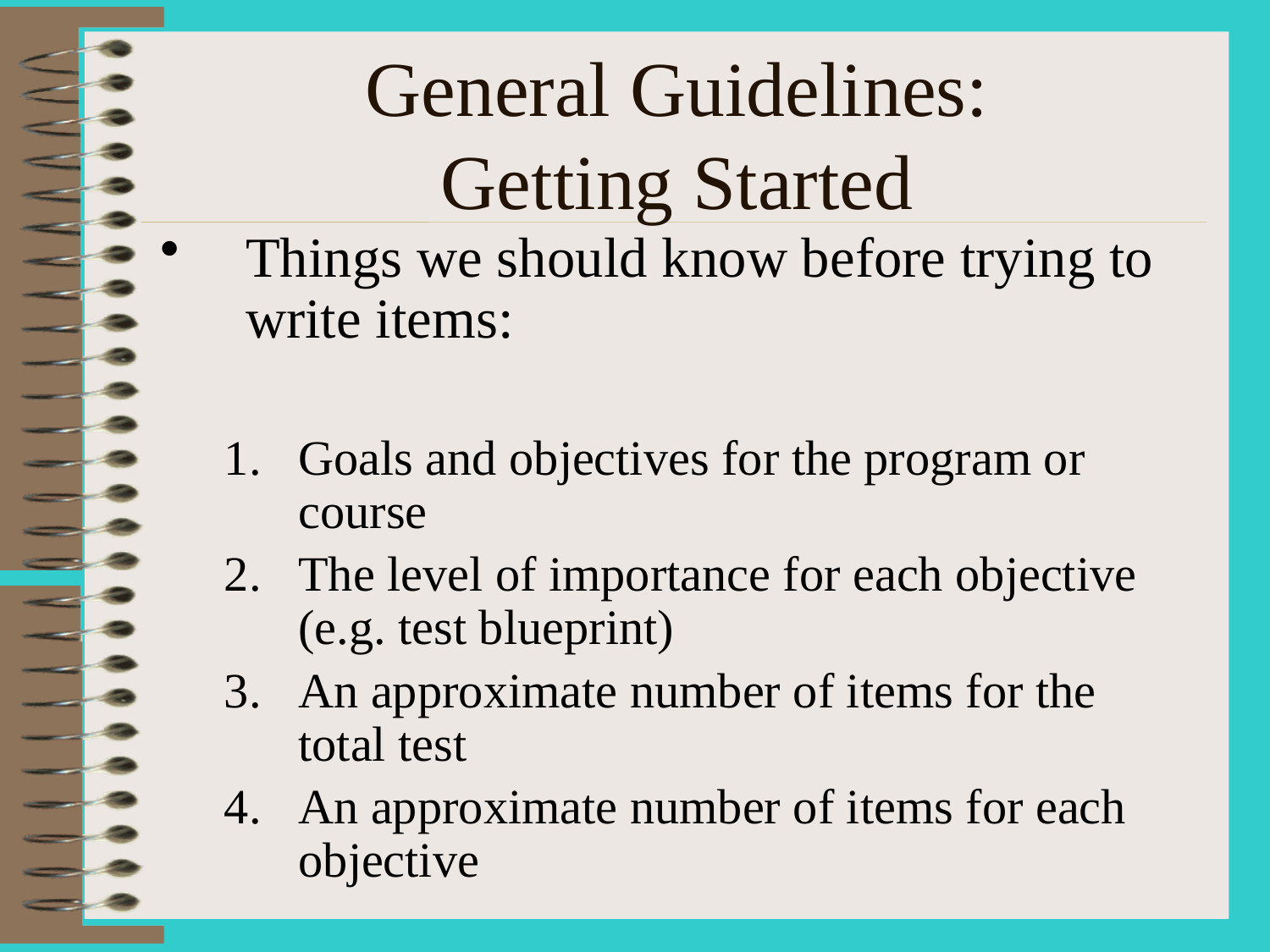

# General Guidelines: Getting Started
Things we should know before trying to write items:

Goals and objectives for the program or course
The level of importance for each objective (e.g. test blueprint)
An approximate number of items for the total test
An approximate number of items for each objective